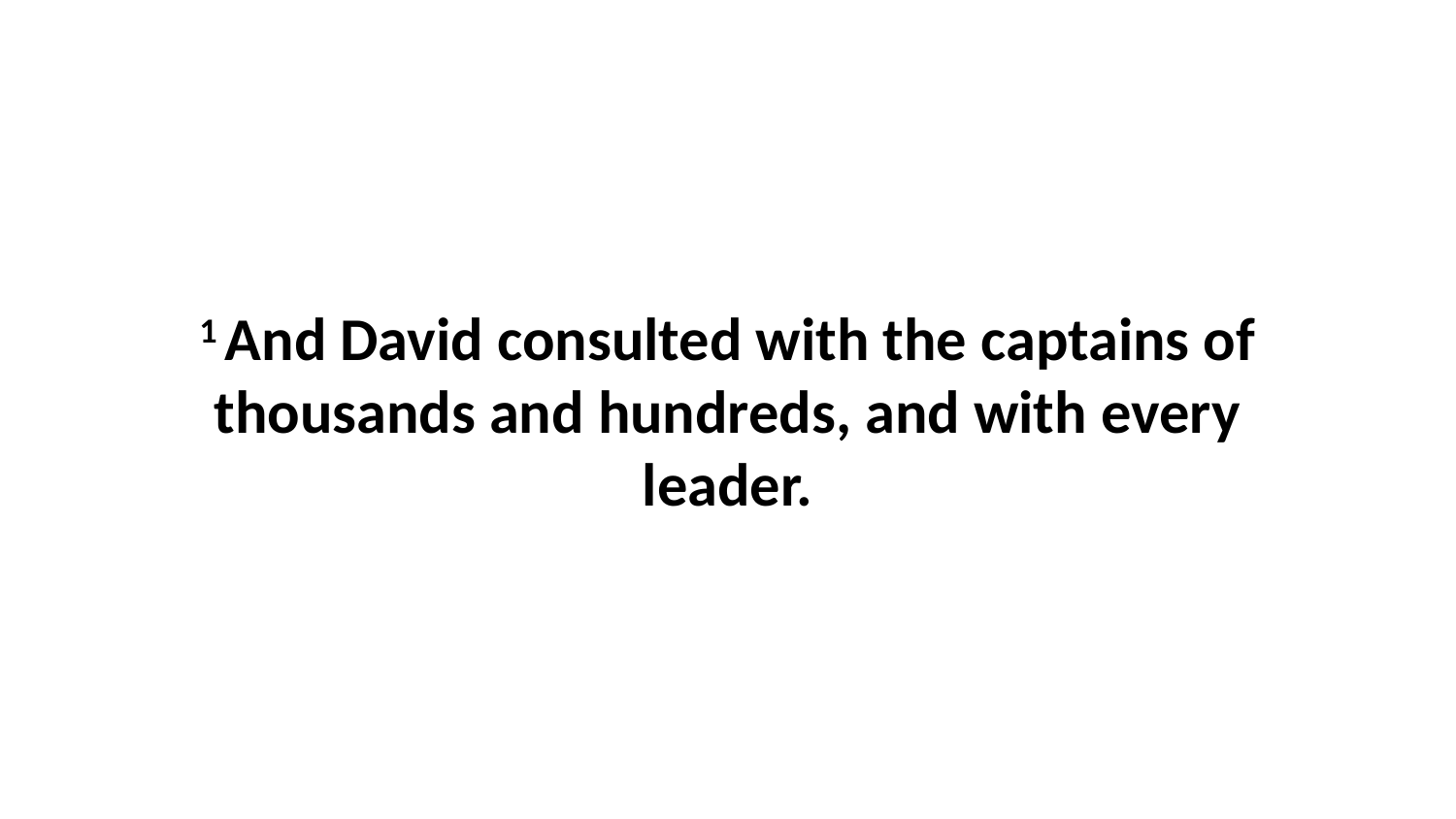

1 And David consulted with the captains of thousands and hundreds, and with every leader.